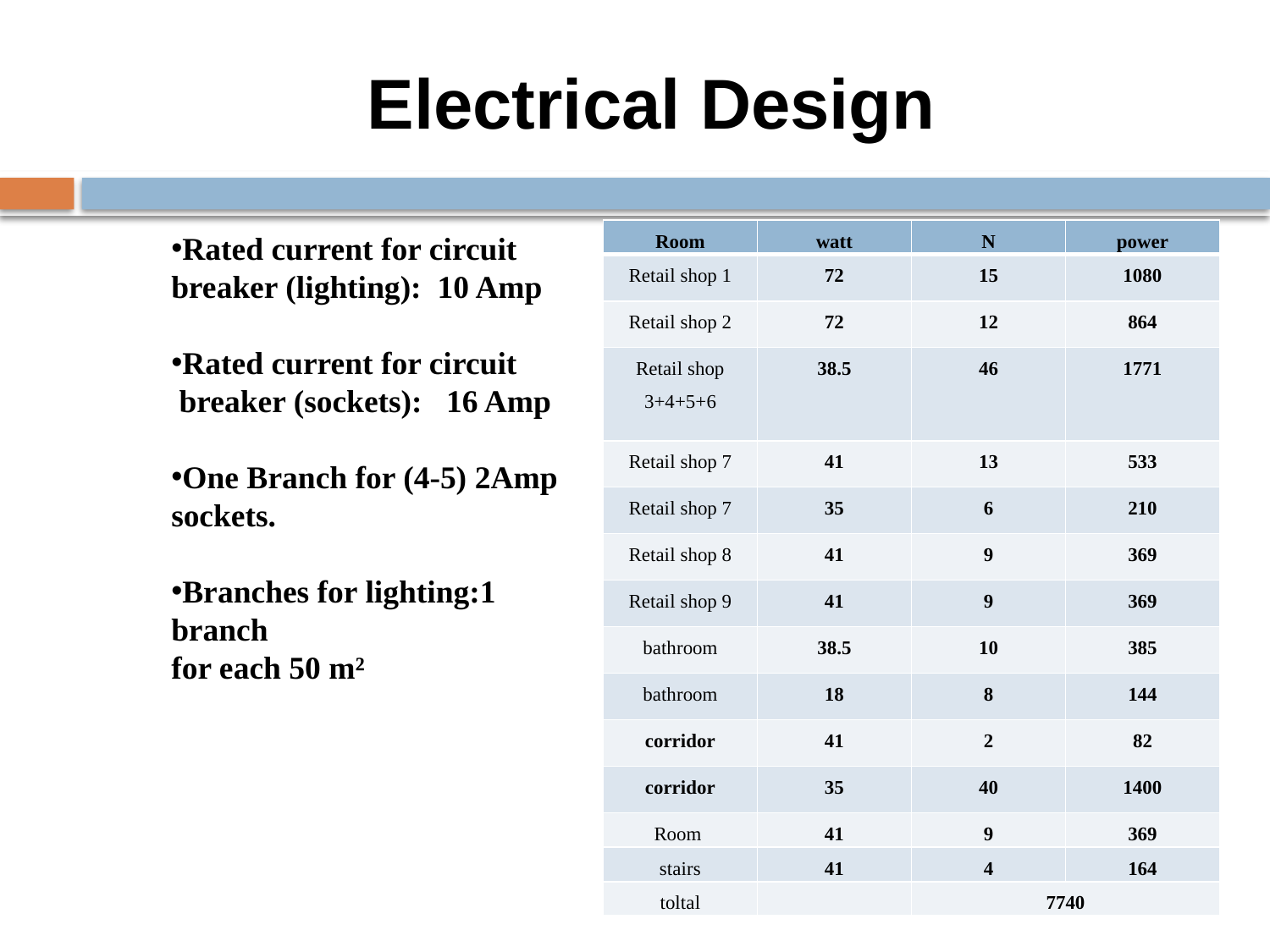

# Electrical Design
| Room | watt | N | power |
| --- | --- | --- | --- |
| Retail shop 1 | 72 | 15 | 1080 |
| Retail shop 2 | 72 | 12 | 864 |
| Retail shop 3+4+5+6 | 38.5 | 46 | 1771 |
| Retail shop 7 | 41 | 13 | 533 |
| Retail shop 7 | 35 | 6 | 210 |
| Retail shop 8 | 41 | 9 | 369 |
| Retail shop 9 | 41 | 9 | 369 |
| bathroom | 38.5 | 10 | 385 |
| bathroom | 18 | 8 | 144 |
| corridor | 41 | 2 | 82 |
| corridor | 35 | 40 | 1400 |
| Room | 41 | 9 | 369 |
| stairs | 41 | 4 | 164 |
| toltal |  | 7740 |  |
Rated current for circuit
breaker (lighting):  10 Amp

Rated current for circuit
 breaker (sockets):   16 Amp

One Branch for (4-5) 2Amp
sockets.

Branches for lighting:1 branch
for each 50 m²